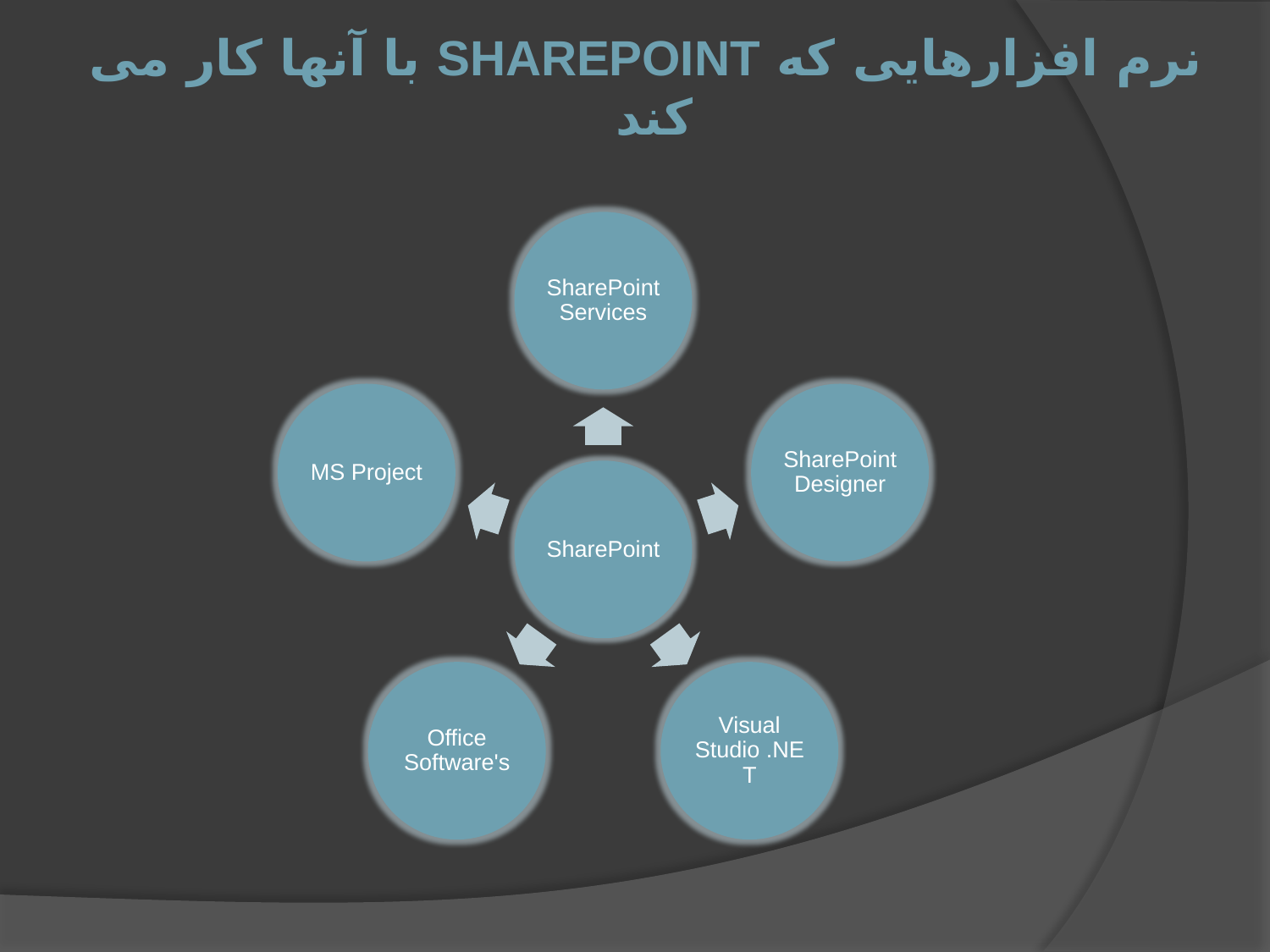

# نرم افزارهایی که SharePoint با آنها کار می کند
SharePoint

SharePoint Services

SharePoint Designer

Visual Studio .NET

Office Software's

MS Project